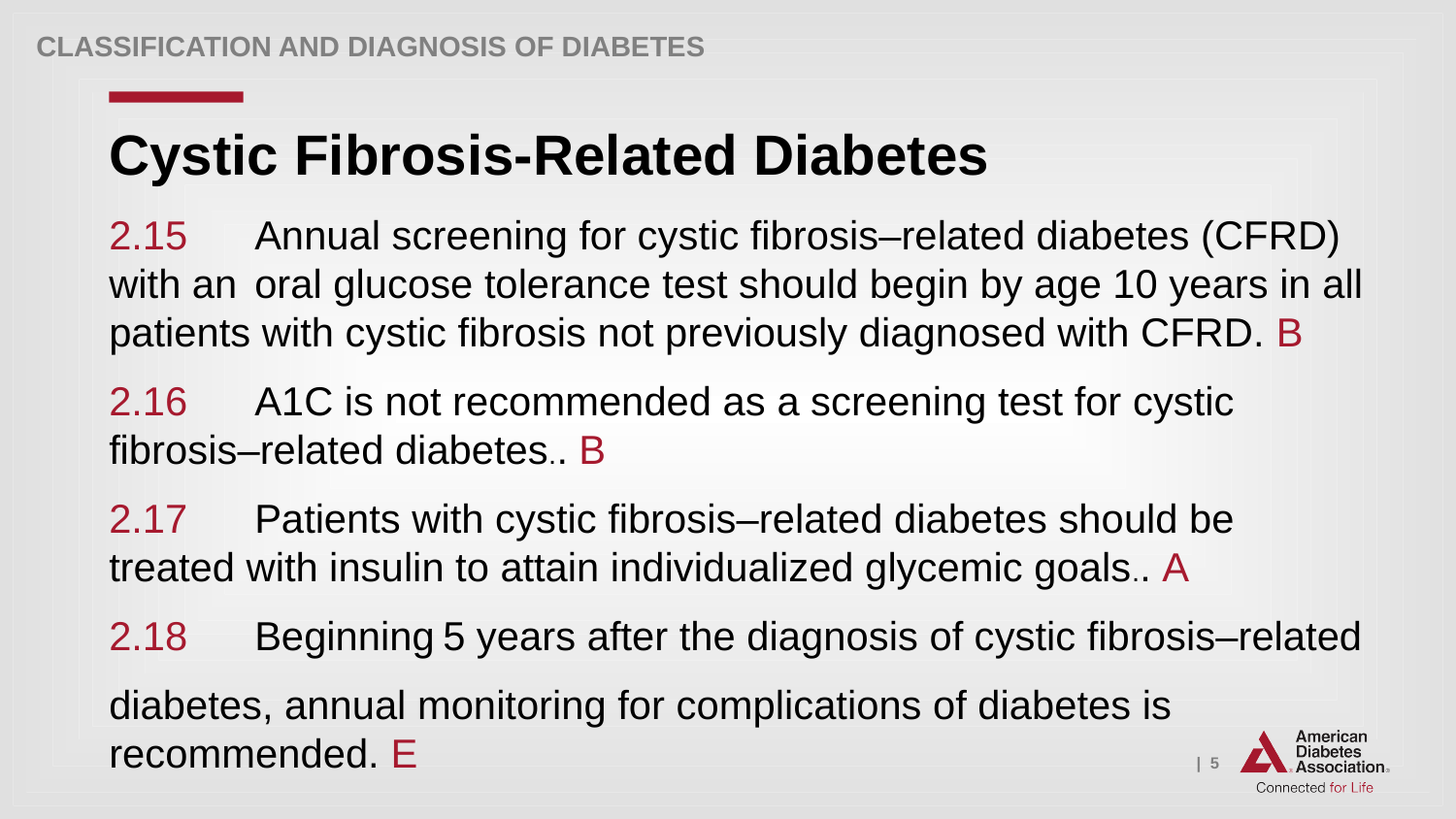

Classification and Diagnosis of Diabetes
# Cystic Fibrosis-Related Diabetes
2.15	Annual screening for cystic fibrosis–related diabetes (CFRD) with an 	oral glucose tolerance test should begin by age 10 years in all patients with cystic fibrosis not previously diagnosed with CFRD. B
2.16 	A1C is not recommended as a screening test for cystic fibrosis–related diabetes.. B
2.17 	Patients with cystic fibrosis–related diabetes should be treated with insulin to attain individualized glycemic goals.. A
2.18 	Beginning 5 years after the diagnosis of cystic fibrosis–related
diabetes, annual monitoring for complications of diabetes is 	recommended. E